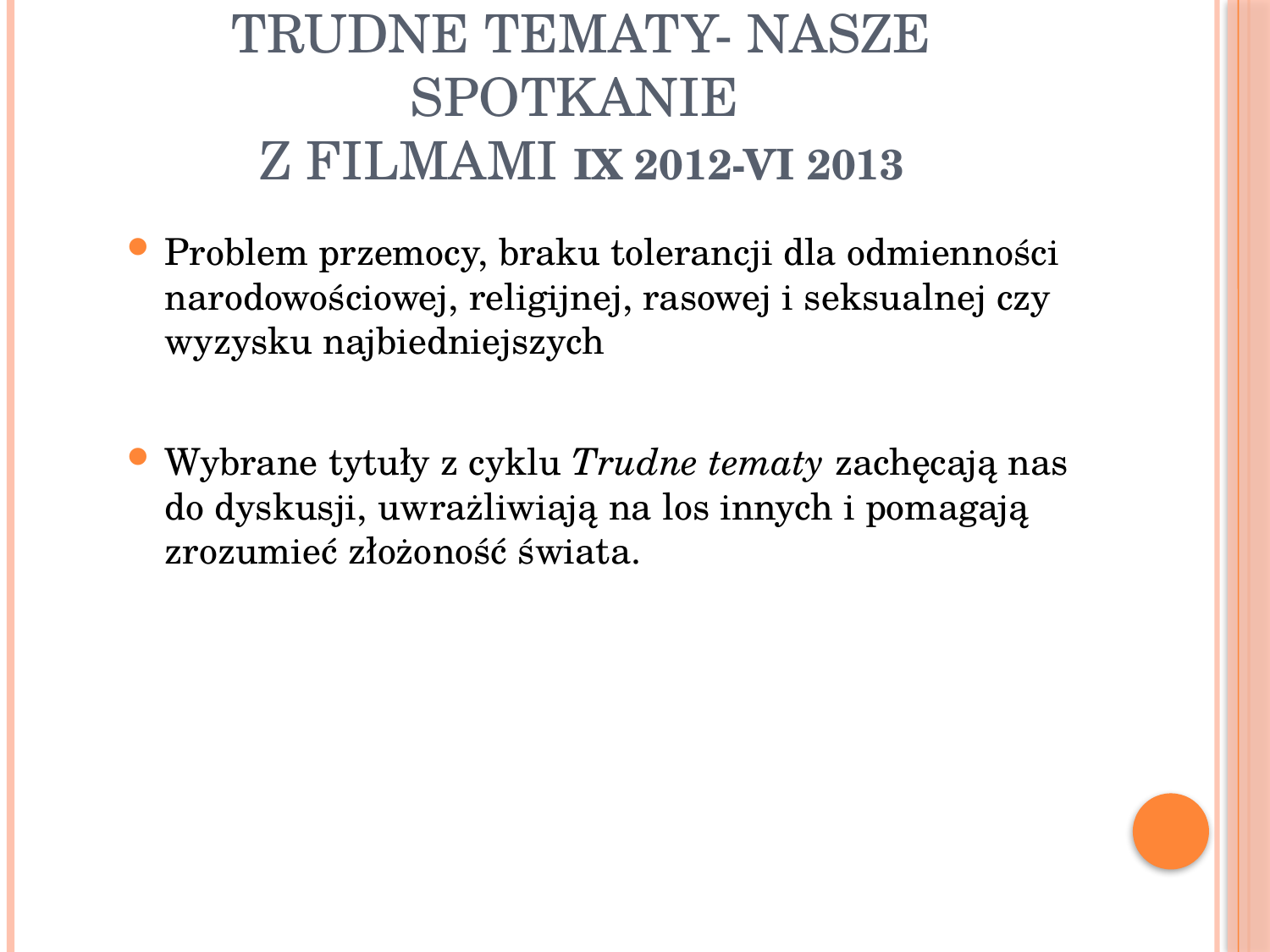

# Trudne tematy- Nasze spotkanie z filmami IX 2012-Vi 2013
Problem przemocy, braku tolerancji dla odmienności narodowościowej, religijnej, rasowej i seksualnej czy wyzysku najbiedniejszych

Wybrane tytuły z cyklu Trudne tematy zachęcają nas do dyskusji, uwrażliwiają na los innych i pomagają zrozumieć złożoność świata.